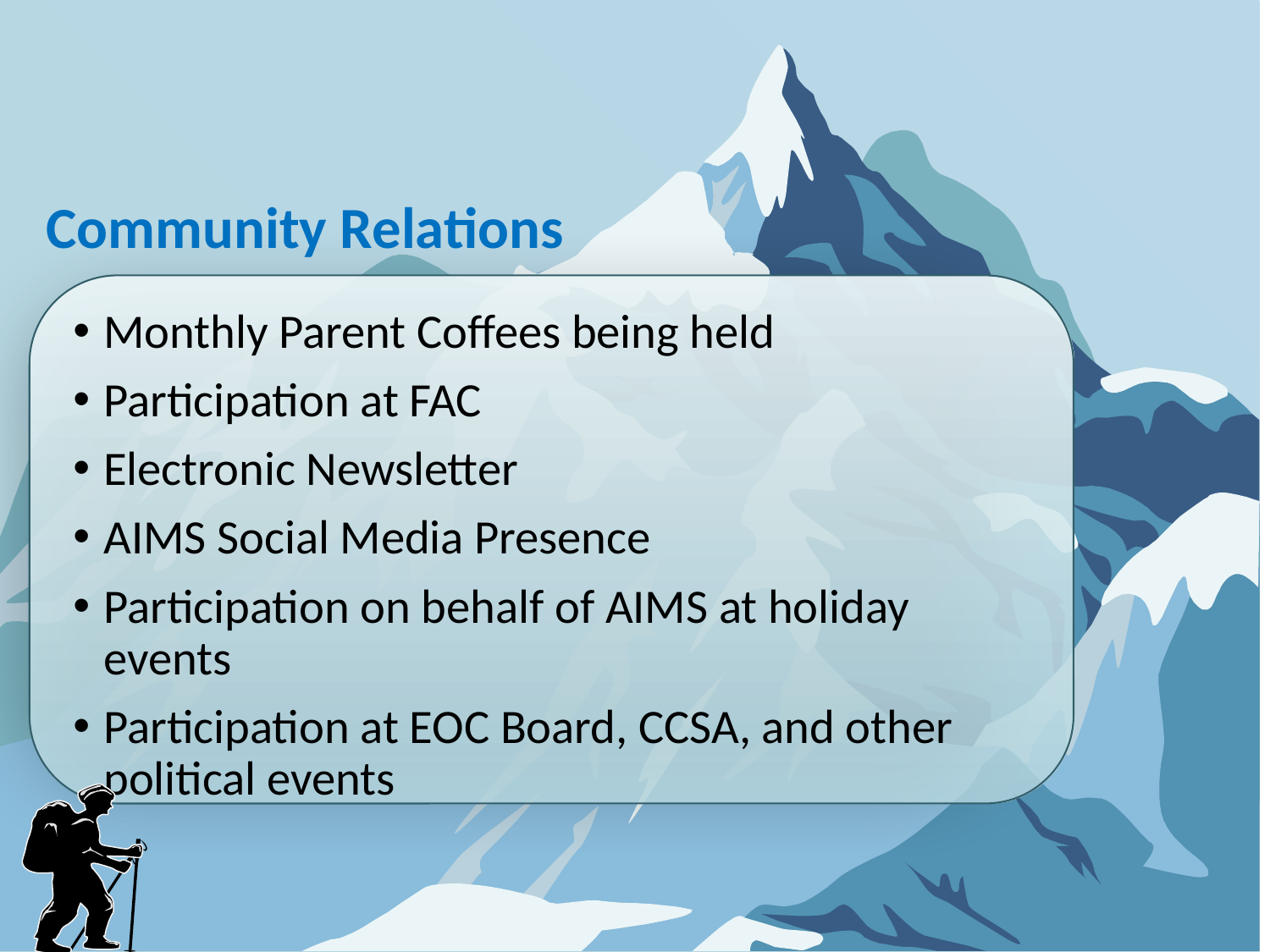

Community Relations

Monthly Parent Coffees being held
Participation at FAC
Electronic Newsletter
AIMS Social Media Presence
Participation on behalf of AIMS at holiday events
Participation at EOC Board, CCSA, and other political events